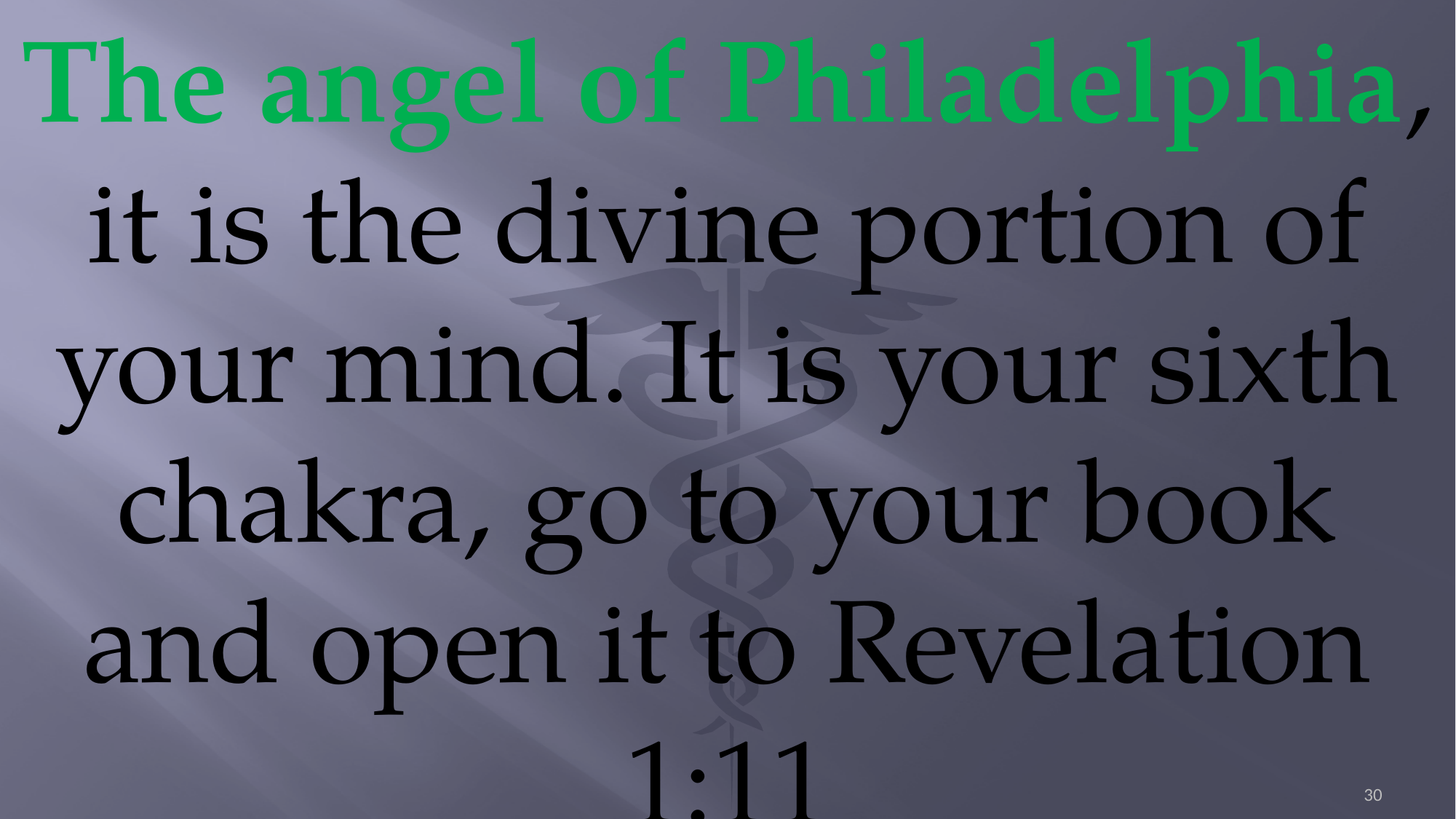

The angel of Philadelphia, it is the divine portion of your mind. It is your sixth chakra, go to your book and open it to Revelation 1:11
30